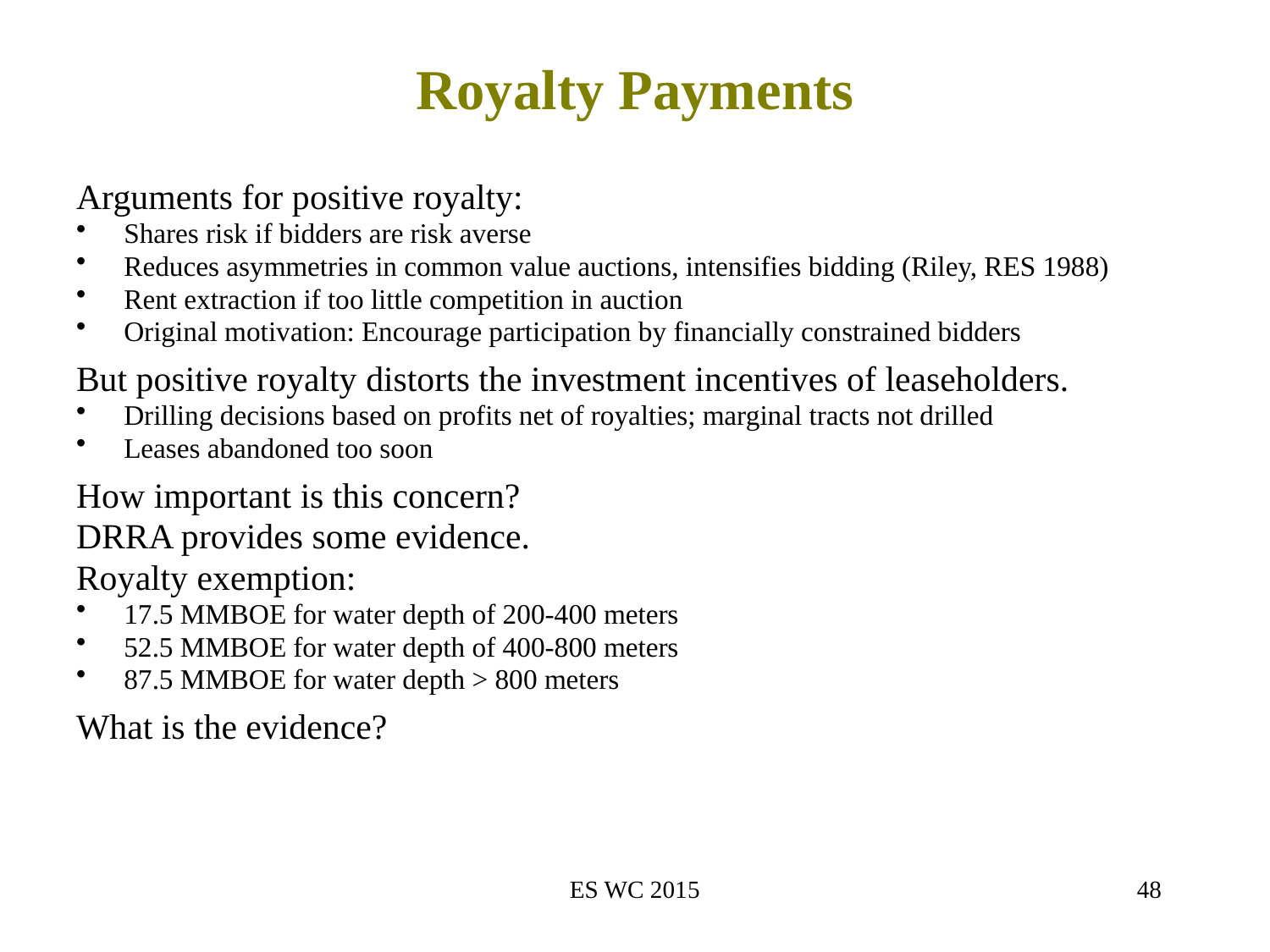

# Royalty Payments
Arguments for positive royalty:
Shares risk if bidders are risk averse
Reduces asymmetries in common value auctions, intensifies bidding (Riley, RES 1988)
Rent extraction if too little competition in auction
Original motivation: Encourage participation by financially constrained bidders
But positive royalty distorts the investment incentives of leaseholders.
Drilling decisions based on profits net of royalties; marginal tracts not drilled
Leases abandoned too soon
How important is this concern?
DRRA provides some evidence.
Royalty exemption:
17.5 MMBOE for water depth of 200-400 meters
52.5 MMBOE for water depth of 400-800 meters
87.5 MMBOE for water depth > 800 meters
What is the evidence?
ES WC 2015
48